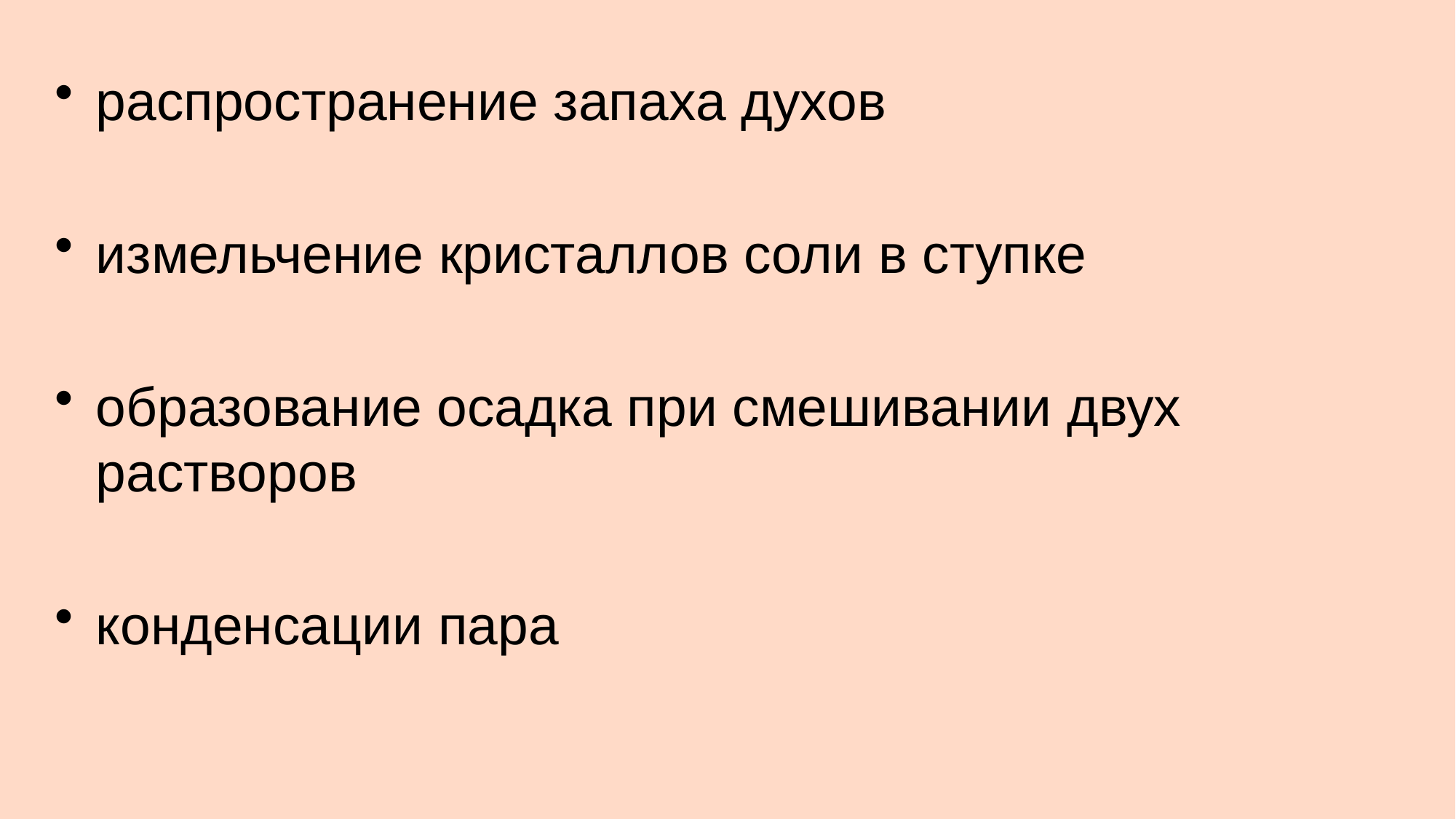

распространение запаха духов

измельчение кристаллов соли в ступке

образование осадка при смешивании двух растворов

конденсации пара